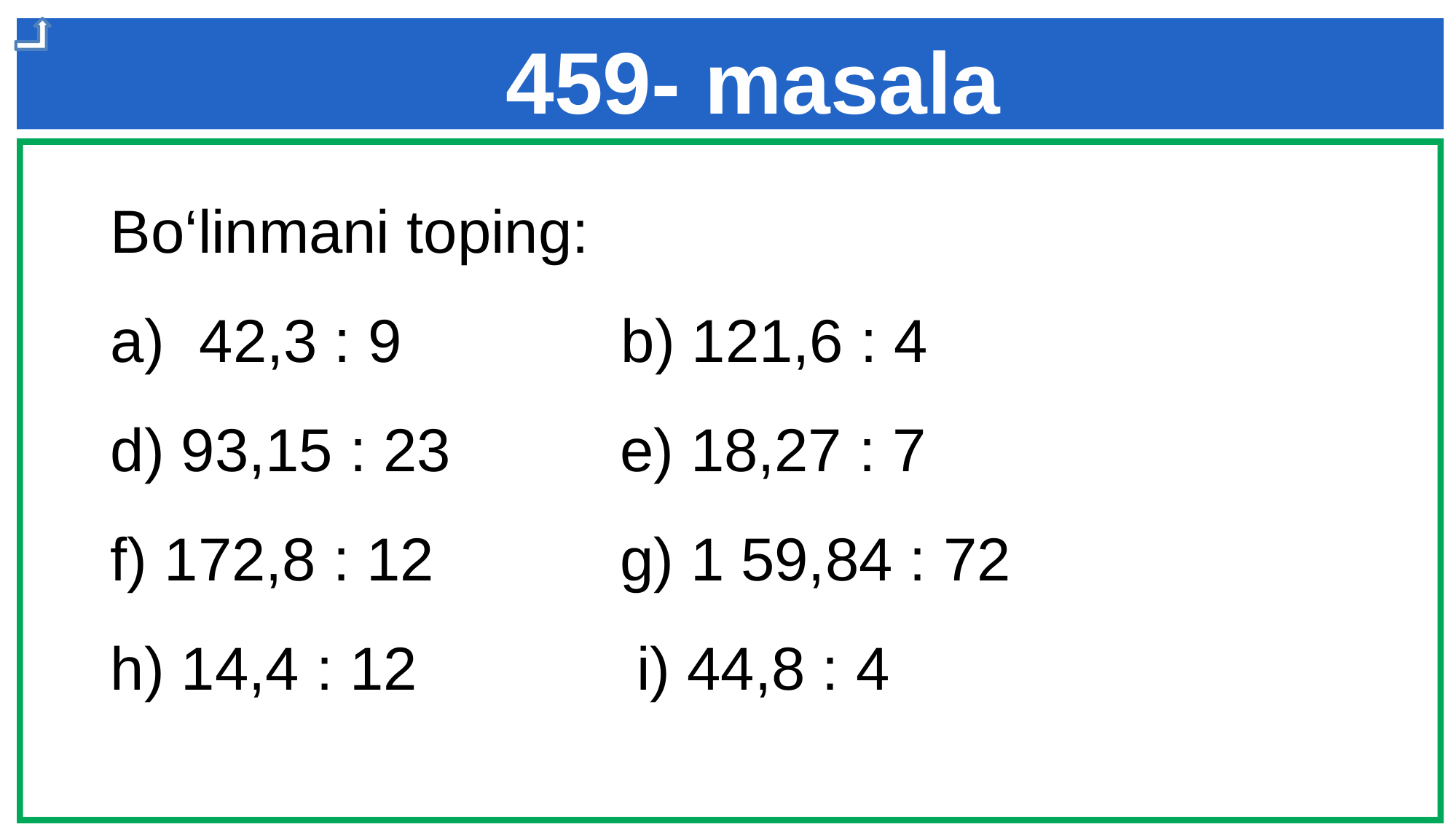

# 459- masala
Bo‘linmani toping:
42,3 : 9             b) 121,6 : 4
d) 93,15 : 23          e) 18,27 : 7
f) 172,8 : 12           g) 1 59,84 : 72
h) 14,4 : 12             i) 44,8 : 4